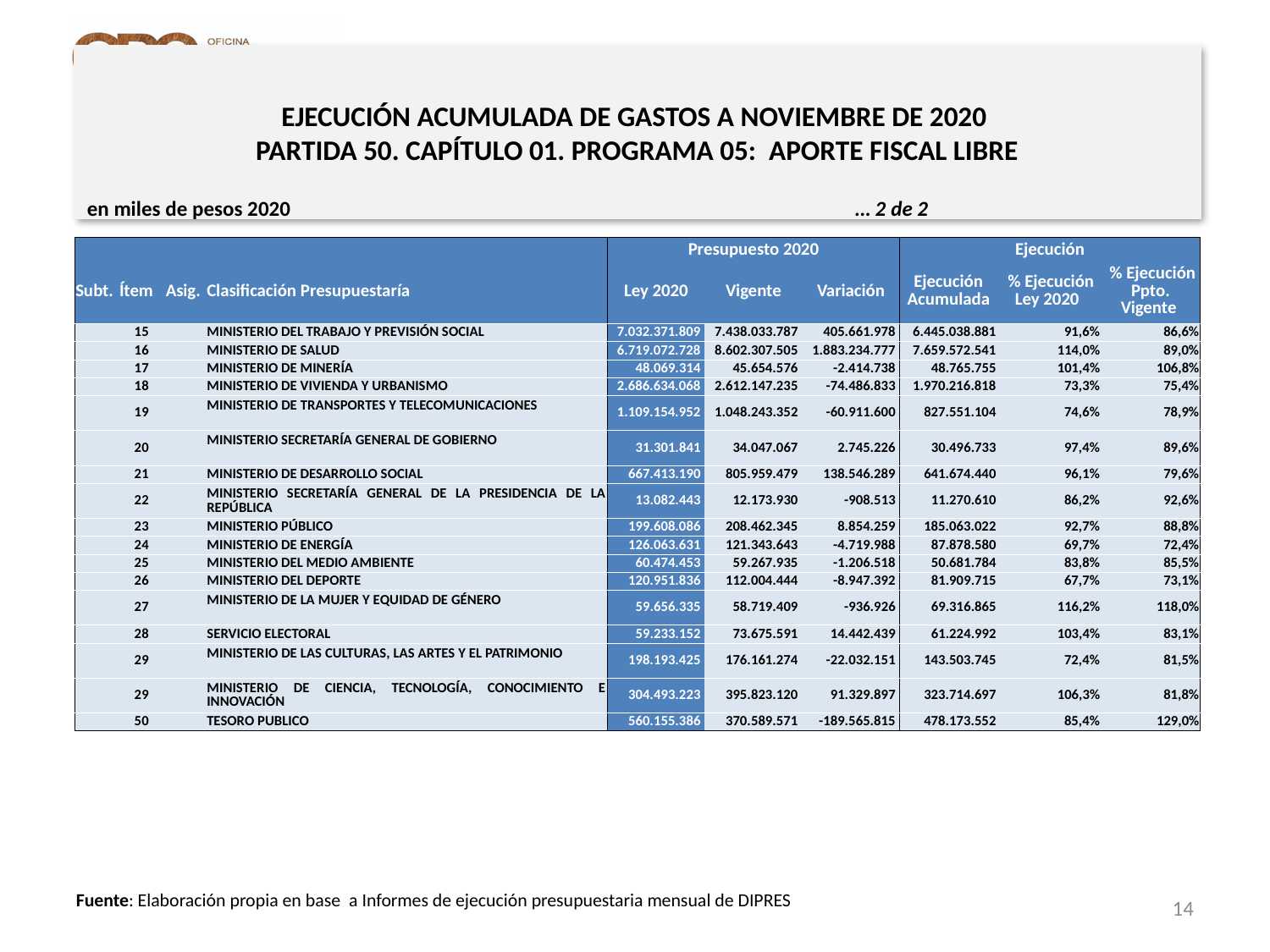

# EJECUCIÓN ACUMULADA DE GASTOS A NOVIEMBRE DE 2020 PARTIDA 50. CAPÍTULO 01. PROGRAMA 05:  APORTE FISCAL LIBRE
en miles de pesos 2020					 … 2 de 2
|  |  |  |  | Presupuesto 2020 |  |  | Ejecución |  |  |
| --- | --- | --- | --- | --- | --- | --- | --- | --- | --- |
| Subt. | Ítem | Asig. | Clasificación Presupuestaría | Ley 2020 | Vigente | Variación | Ejecución Acumulada | % Ejecución Ley 2020 | % Ejecución Ppto. Vigente |
|  | 15 |  | MINISTERIO DEL TRABAJO Y PREVISIÓN SOCIAL | 7.032.371.809 | 7.438.033.787 | 405.661.978 | 6.445.038.881 | 91,6% | 86,6% |
|  | 16 |  | MINISTERIO DE SALUD | 6.719.072.728 | 8.602.307.505 | 1.883.234.777 | 7.659.572.541 | 114,0% | 89,0% |
|  | 17 |  | MINISTERIO DE MINERÍA | 48.069.314 | 45.654.576 | -2.414.738 | 48.765.755 | 101,4% | 106,8% |
|  | 18 |  | MINISTERIO DE VIVIENDA Y URBANISMO | 2.686.634.068 | 2.612.147.235 | -74.486.833 | 1.970.216.818 | 73,3% | 75,4% |
|  | 19 |  | MINISTERIO DE TRANSPORTES Y TELECOMUNICACIONES | 1.109.154.952 | 1.048.243.352 | -60.911.600 | 827.551.104 | 74,6% | 78,9% |
|  | 20 |  | MINISTERIO SECRETARÍA GENERAL DE GOBIERNO | 31.301.841 | 34.047.067 | 2.745.226 | 30.496.733 | 97,4% | 89,6% |
|  | 21 |  | MINISTERIO DE DESARROLLO SOCIAL | 667.413.190 | 805.959.479 | 138.546.289 | 641.674.440 | 96,1% | 79,6% |
|  | 22 |  | MINISTERIO SECRETARÍA GENERAL DE LA PRESIDENCIA DE LA REPÚBLICA | 13.082.443 | 12.173.930 | -908.513 | 11.270.610 | 86,2% | 92,6% |
|  | 23 |  | MINISTERIO PÚBLICO | 199.608.086 | 208.462.345 | 8.854.259 | 185.063.022 | 92,7% | 88,8% |
|  | 24 |  | MINISTERIO DE ENERGÍA | 126.063.631 | 121.343.643 | -4.719.988 | 87.878.580 | 69,7% | 72,4% |
|  | 25 |  | MINISTERIO DEL MEDIO AMBIENTE | 60.474.453 | 59.267.935 | -1.206.518 | 50.681.784 | 83,8% | 85,5% |
|  | 26 |  | MINISTERIO DEL DEPORTE | 120.951.836 | 112.004.444 | -8.947.392 | 81.909.715 | 67,7% | 73,1% |
|  | 27 |  | MINISTERIO DE LA MUJER Y EQUIDAD DE GÉNERO | 59.656.335 | 58.719.409 | -936.926 | 69.316.865 | 116,2% | 118,0% |
|  | 28 |  | SERVICIO ELECTORAL | 59.233.152 | 73.675.591 | 14.442.439 | 61.224.992 | 103,4% | 83,1% |
|  | 29 |  | MINISTERIO DE LAS CULTURAS, LAS ARTES Y EL PATRIMONIO | 198.193.425 | 176.161.274 | -22.032.151 | 143.503.745 | 72,4% | 81,5% |
|  | 29 |  | MINISTERIO DE CIENCIA, TECNOLOGÍA, CONOCIMIENTO E INNOVACIÓN | 304.493.223 | 395.823.120 | 91.329.897 | 323.714.697 | 106,3% | 81,8% |
|  | 50 |  | TESORO PUBLICO | 560.155.386 | 370.589.571 | -189.565.815 | 478.173.552 | 85,4% | 129,0% |
14